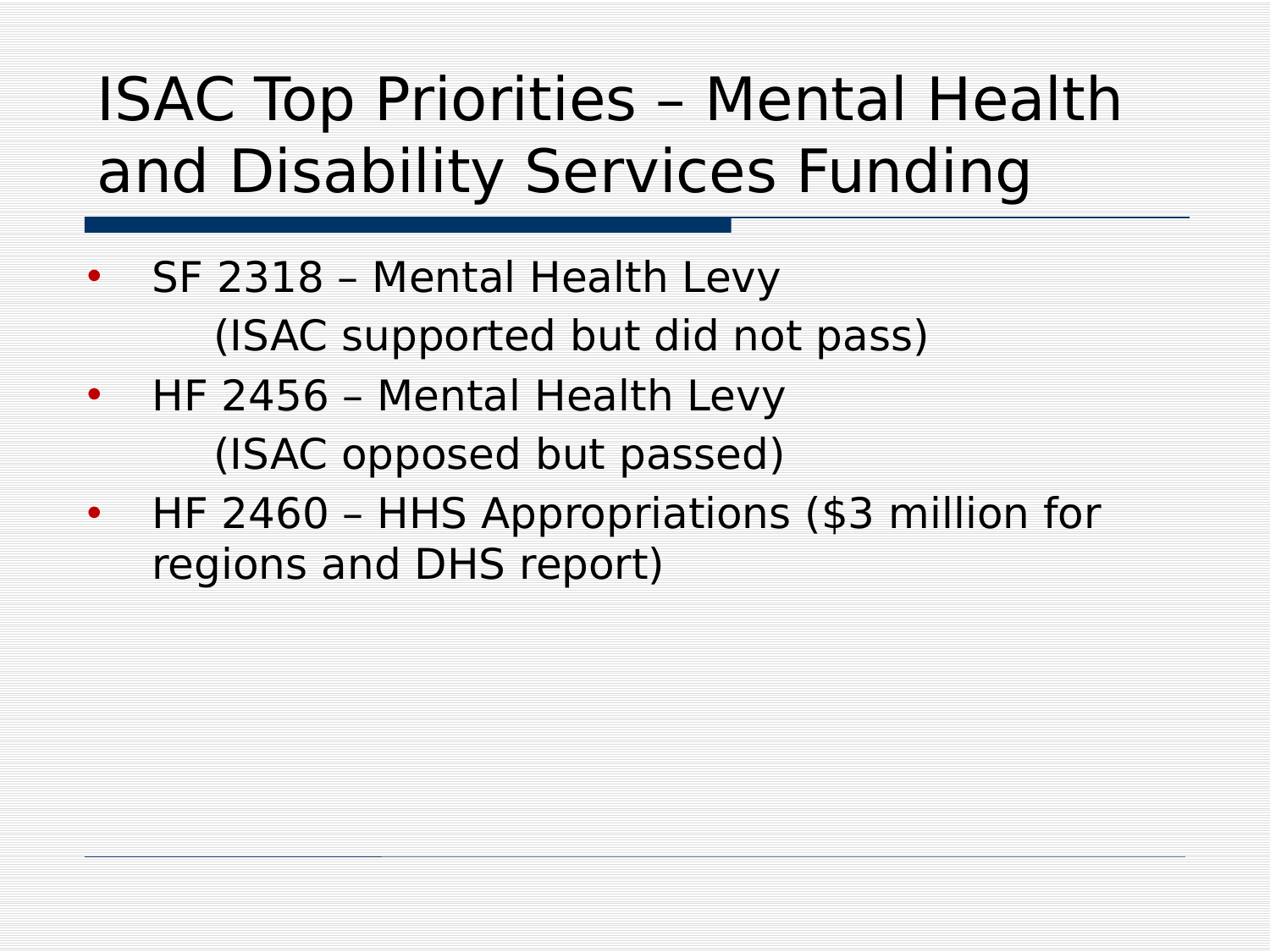

# ISAC Top Priorities – Mental Health and Disability Services Funding
SF 2318 – Mental Health Levy
	(ISAC supported but did not pass)
HF 2456 – Mental Health Levy
	(ISAC opposed but passed)
HF 2460 – HHS Appropriations ($3 million for regions and DHS report)